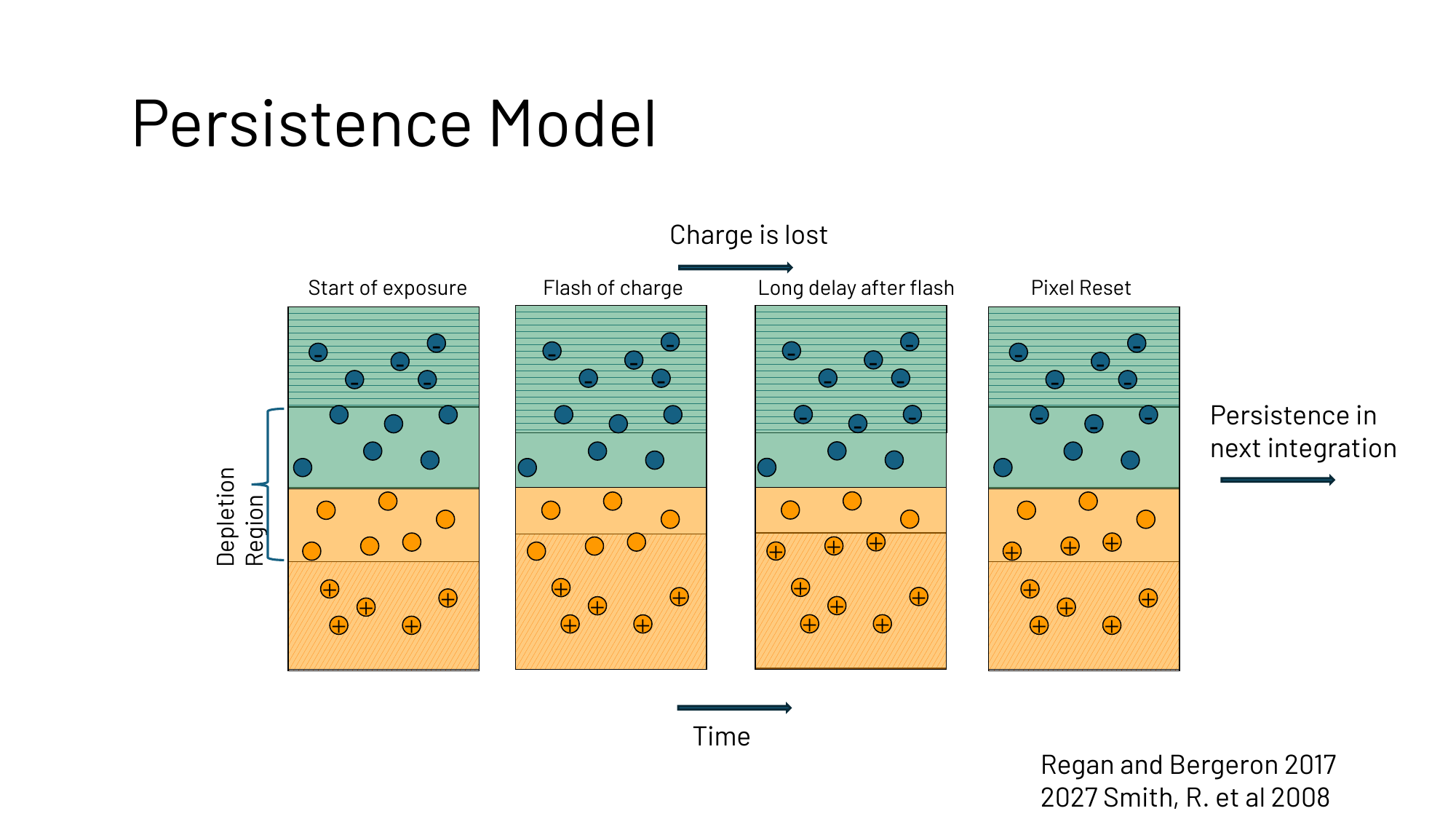

# Persistence Model
Reset/Idle
Charge is lost
End of Exposure
Time 1

Start of exposure
Flash of charge
Long delay after flash
          Pixel Reset

-
-
-
-
-
-
-
-
-
-
-
-
-
-
-
-
-
-
-
-
Mobile electrons
Persistence in next integration
-
-

-
-

-

-

Empty Electron Depletion Region

Depletion Region

+

+

+

+
+

+

+
+
+
+
+
+
+
+
+
+
+
+
+
+
+
+
+
+
+
+
Mobile holes
Filled Hole Trap

Time
Regan and Bergeron 2017
2027 Smith, R. et al 2008